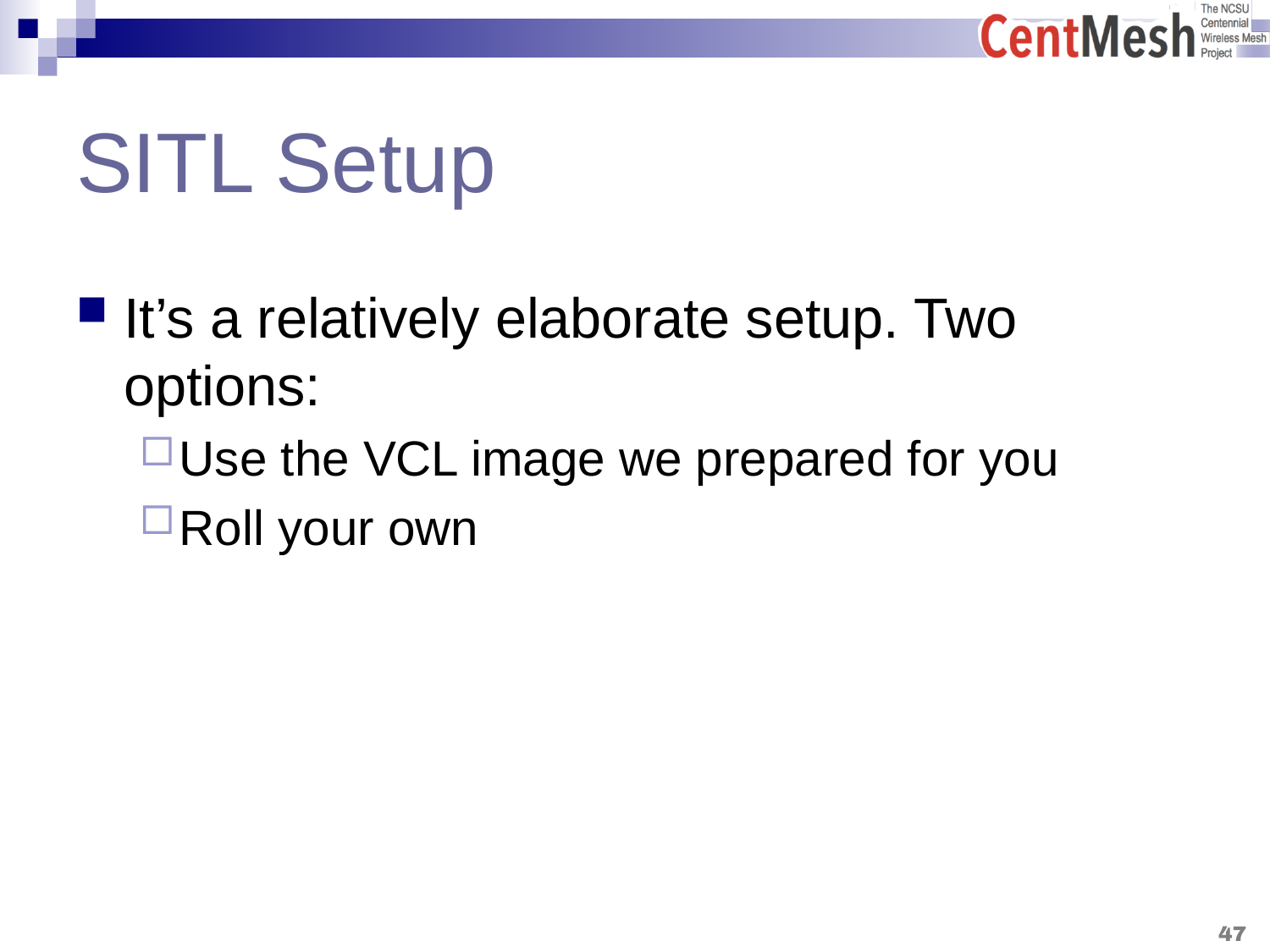

# SITL Setup
It’s a relatively elaborate setup. Two options:
Use the VCL image we prepared for you
Roll your own
         47